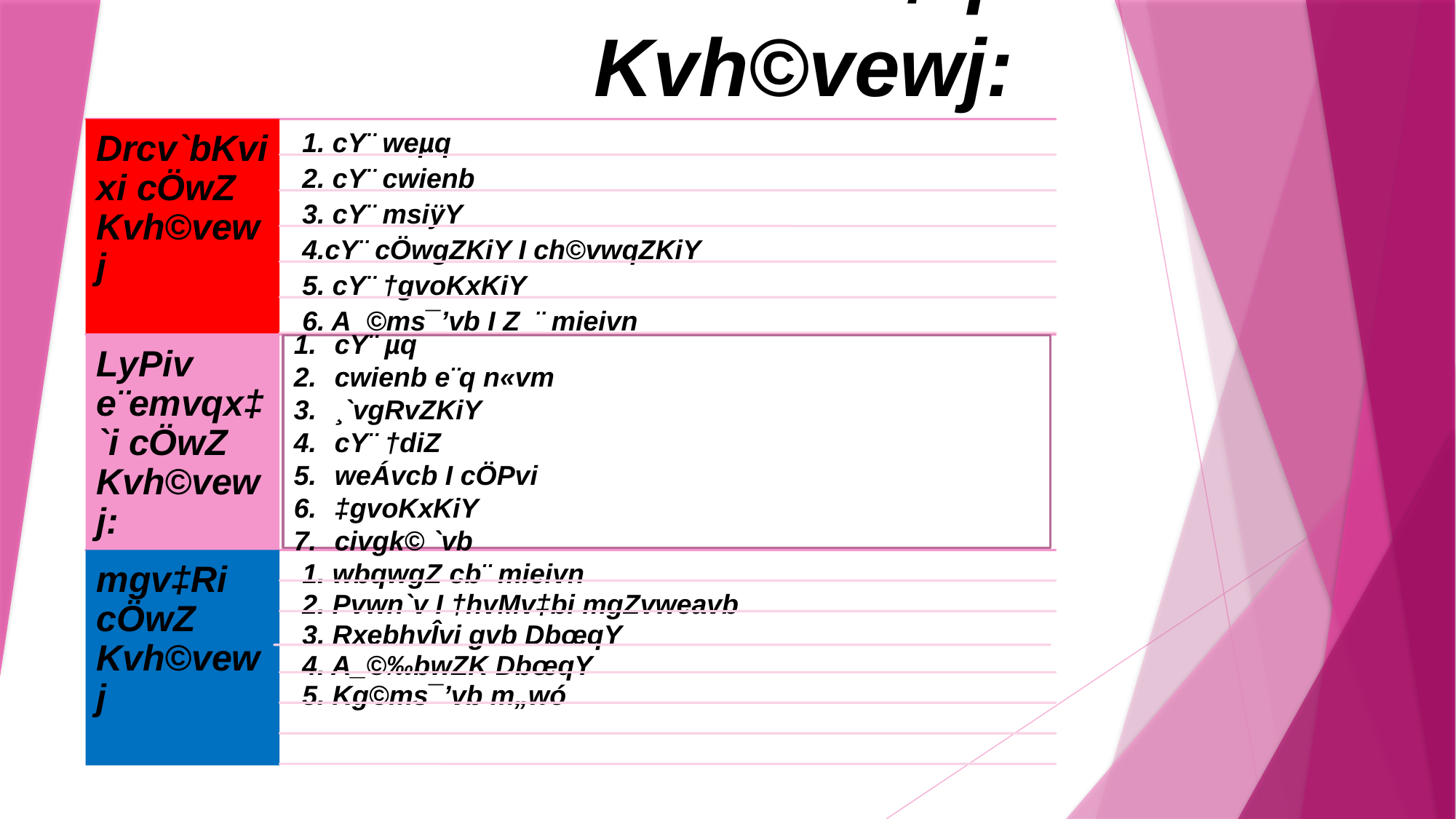

# cvBKvwi e¨emv‡qi Kvh©vewj:
Drcv`bKvixi cÖwZ Kvh©vewj
1. cY¨ weµq
2. cY¨ cwienb
3. cY¨ msiÿY
4.cY¨ cÖwgZKiY I ch©vwqZKiY
5. cY¨ †gvoKxKiY
6. A_©ms¯’vb I Z_¨ mieivn
LyPiv e¨emvqx‡`i cÖwZ Kvh©vewj:
mgv‡Ri cÖwZ Kvh©vewj
1. wbqwgZ cb¨ mieivn
2. Pvwn`v I †hvMv‡bi mgZvweavb
3. RxebhvÎvi gvb DbœqY
4. A_©‰bwZK DbœqY
5. Kg©ms¯’vb m„wó

cY¨ µq
cwienb e¨q n«vm
¸`vgRvZKiY
cY¨ †diZ
weÁvcb I cÖPvi
‡gvoKxKiY
civgk© `vb